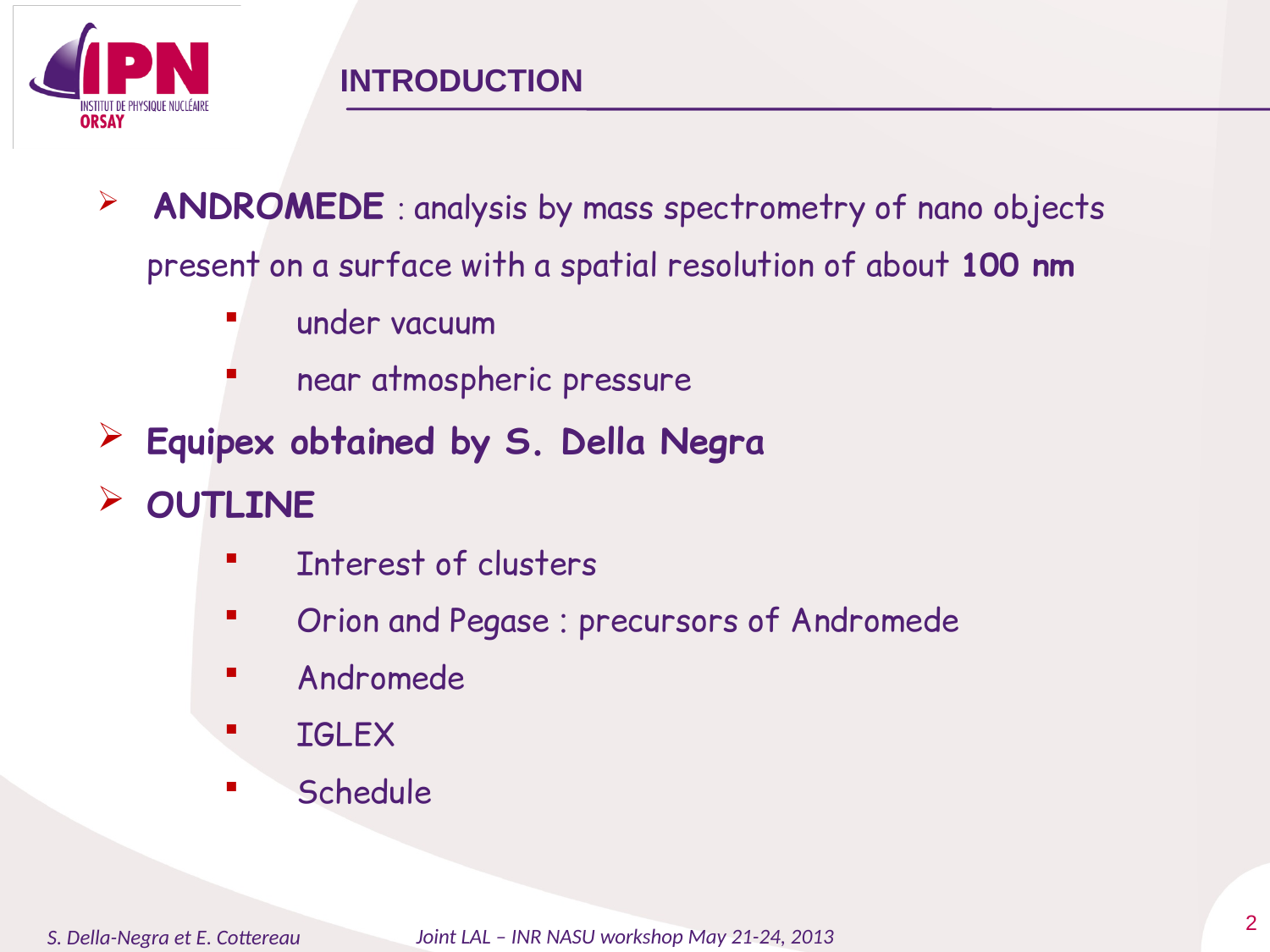

# Introduction
 ANDROMEDE : analysis by mass spectrometry of nano objects present on a surface with a spatial resolution of about 100 nm
under vacuum
near atmospheric pressure
Equipex obtained by S. Della Negra
OUTLINE
Interest of clusters
Orion and Pegase : precursors of Andromede
Andromede
IGLEX
Schedule